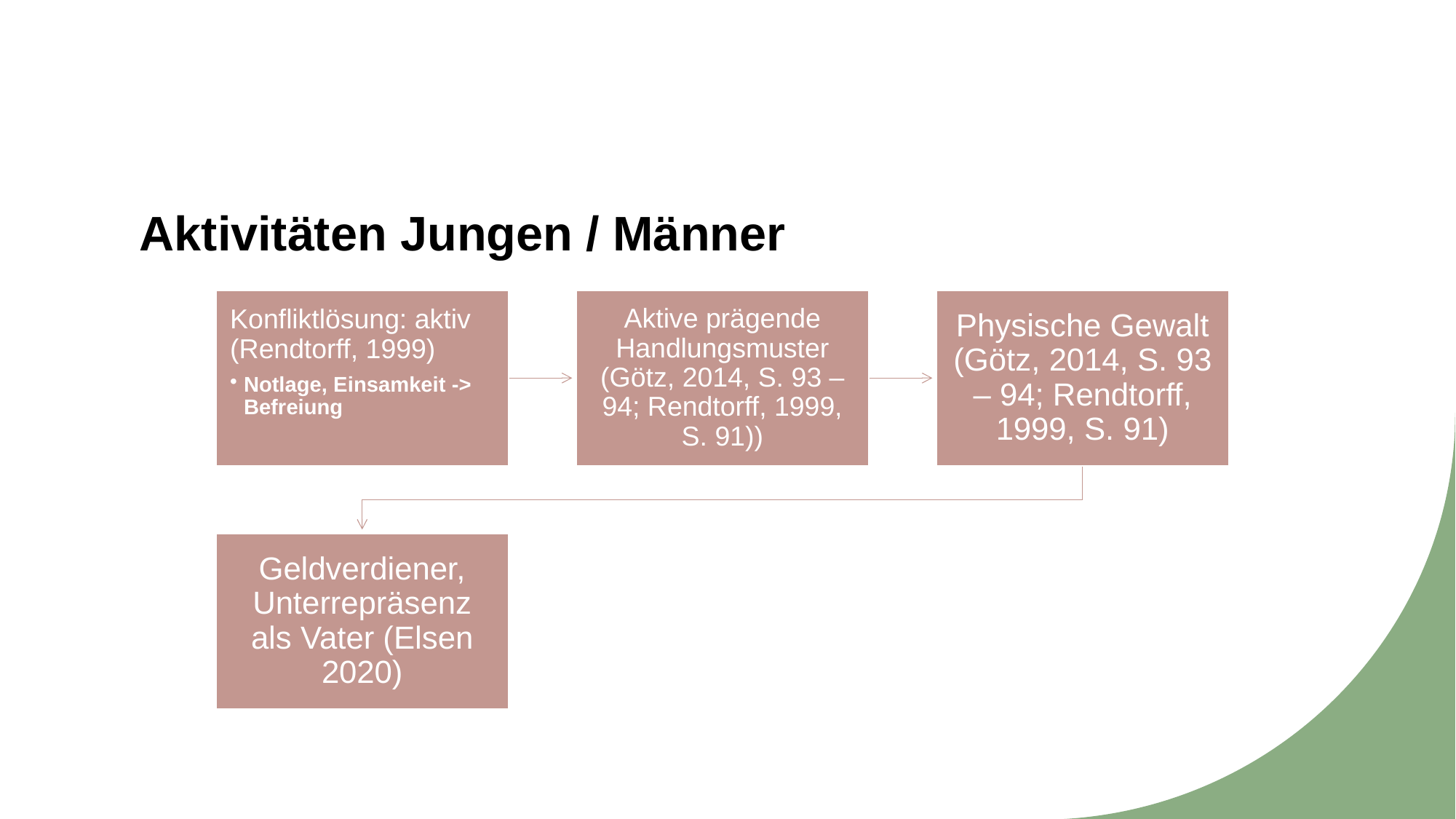

# Aktivitäten Jungen / Männer

Konfliktlösung: aktiv (Rendtorff, 1999)
Notlage, Einsamkeit -> Befreiung

Aktive prägende Handlungsmuster (Götz, 2014, S. 93 – 94; Rendtorff, 1999, S. 91))

Physische Gewalt (Götz, 2014, S. 93 – 94; Rendtorff, 1999, S. 91)
Geldverdiener, Unterrepräsenz als Vater (Elsen 2020)